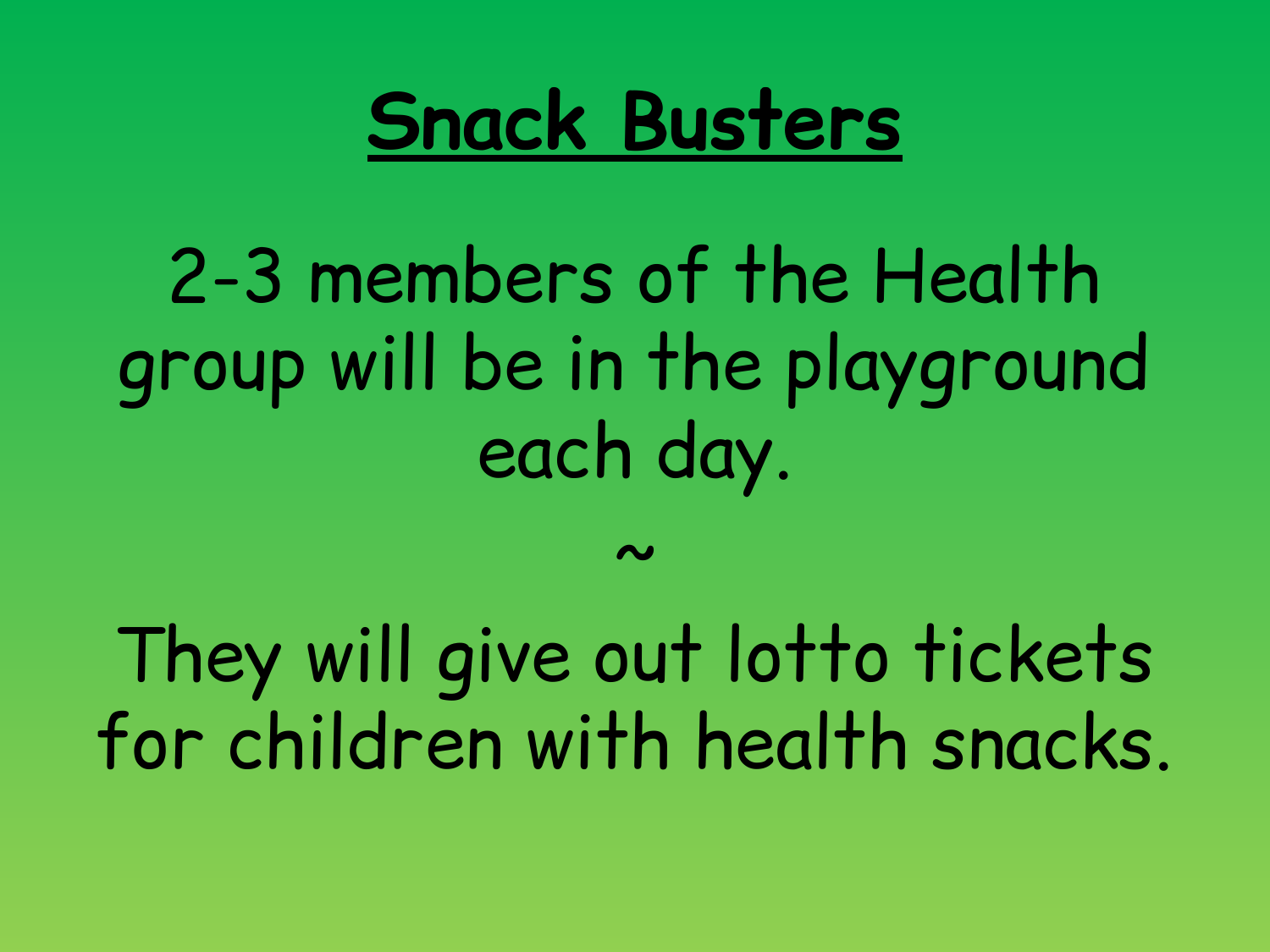

# Snack Busters
2-3 members of the Health group will be in the playground each day.
~
They will give out lotto tickets for children with health snacks.